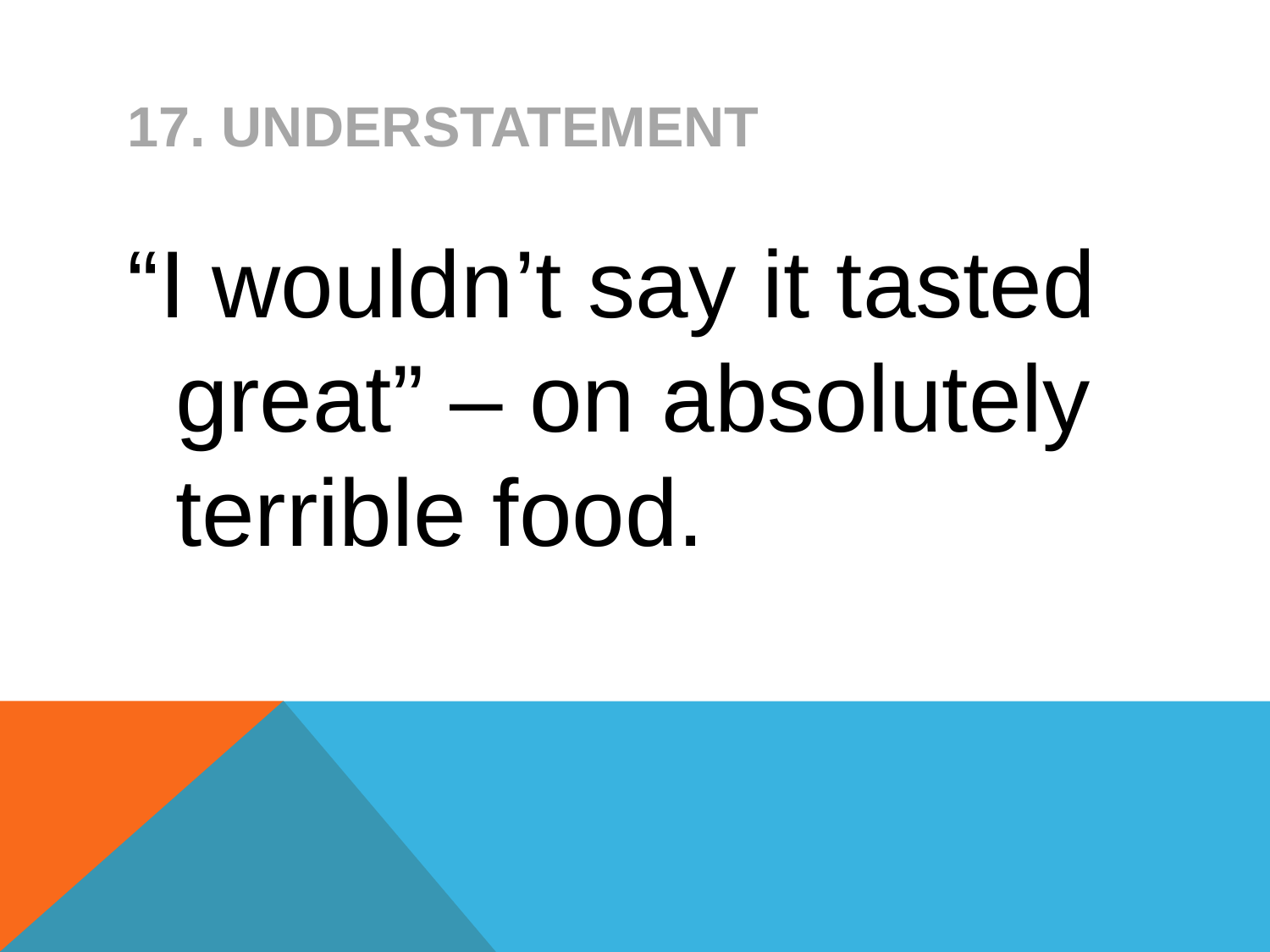

# 17. understatement
“I wouldn’t say it tasted great” – on absolutely terrible food.